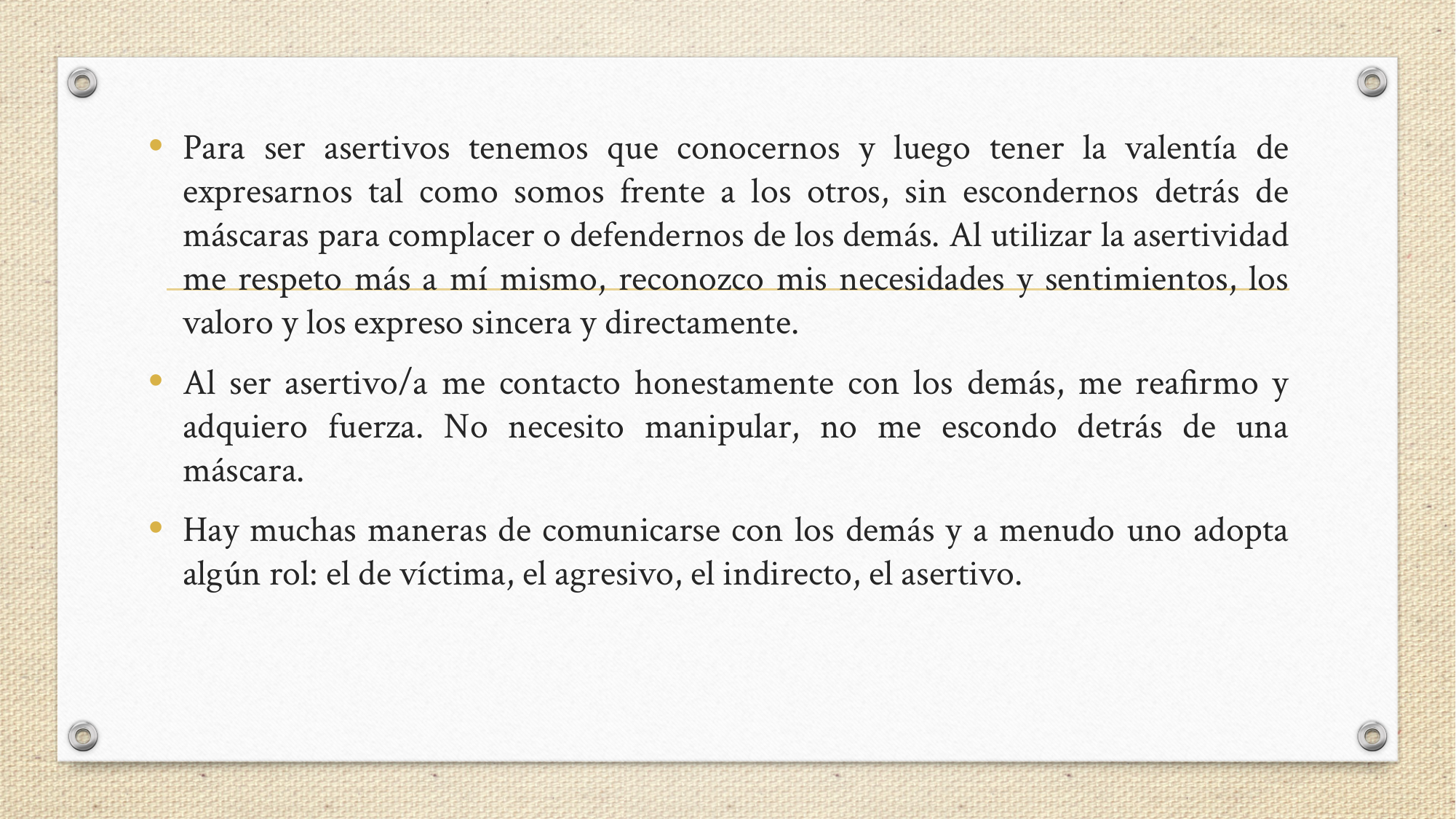

Para ser asertivos tenemos que conocernos y luego tener la valentía de expresarnos tal como somos frente a los otros, sin escondernos detrás de máscaras para complacer o defendernos de los demás. Al utilizar la asertividad me respeto más a mí mismo, reconozco mis necesidades y sentimientos, los valoro y los expreso sincera y directamente.
Al ser asertivo/a me contacto honestamente con los demás, me reafirmo y adquiero fuerza. No necesito manipular, no me escondo detrás de una máscara.
Hay muchas maneras de comunicarse con los demás y a menudo uno adopta algún rol: el de víctima, el agresivo, el indirecto, el asertivo.
#